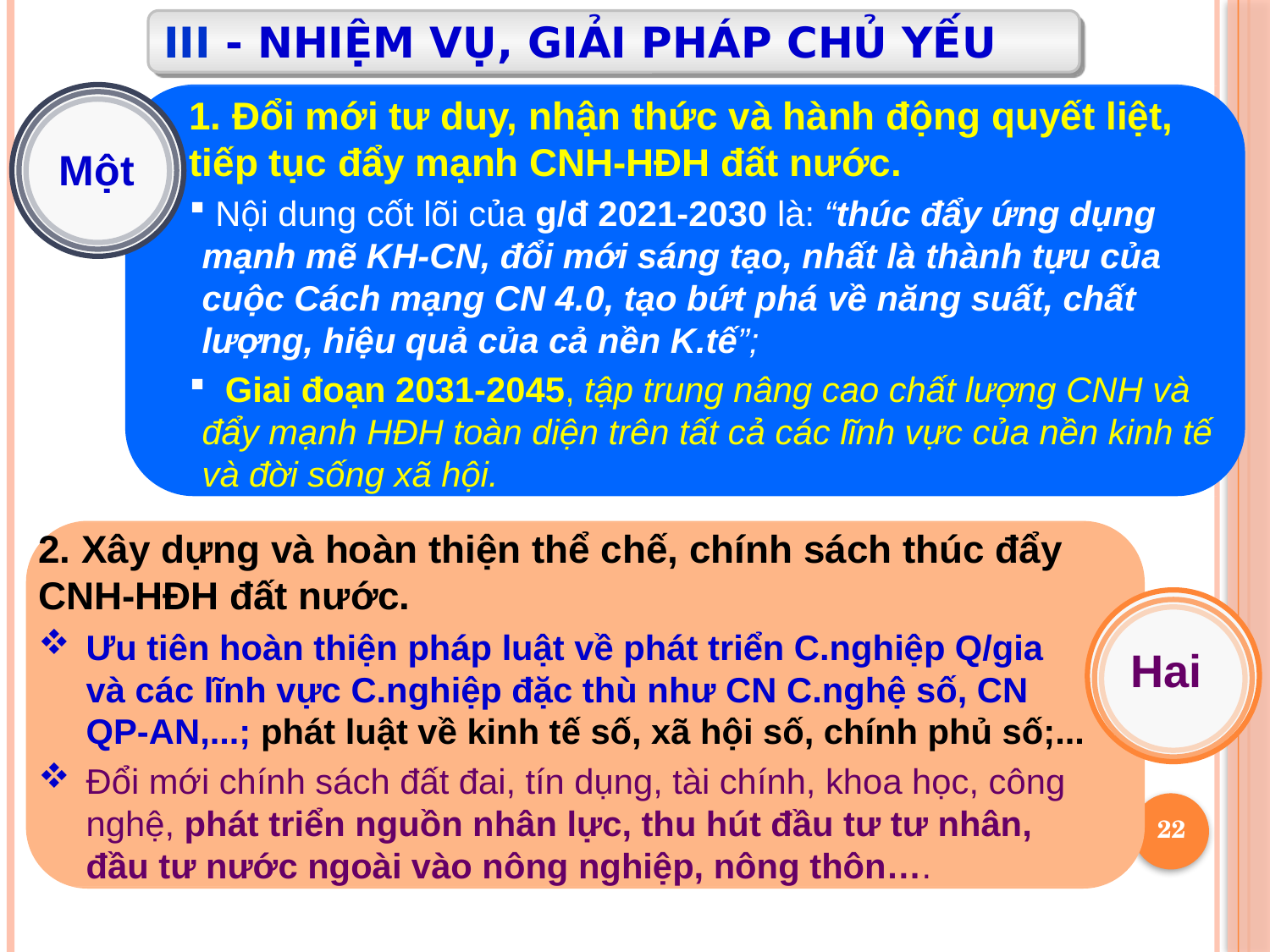

III - NHIỆM VỤ, GIẢI PHÁP CHỦ YẾU

1. Ðổi mới tư duy, nhận thức và hành động quyết liệt, tiếp tục đẩy mạnh CNH-HĐH đất nước.
 Nội dung cốt lõi của g/đ 2021-2030 là: “thúc đẩy ứng dụng mạnh mẽ KH-CN, đổi mới sáng tạo, nhất là thành tựu của cuộc Cách mạng CN 4.0, tạo bứt phá về năng suất, chất lượng, hiệu quả của cả nền K.tế”;
  Giai đoạn 2031-2045, tập trung nâng cao chất lượng CNH và đẩy mạnh HĐH toàn diện trên tất cả các lĩnh vực của nền kinh tế và đời sống xã hội.
Một
2. Xây dựng và hoàn thiện thể chế, chính sách thúc đẩy CNH-HĐH đất nước.
Ưu tiên hoàn thiện pháp luật về phát triển C.nghiệp Q/gia và các lĩnh vực C.nghiệp đặc thù như CN C.nghệ số, CN QP-AN,...; phát luật về kinh tế số, xã hội số, chính phủ số;...
Đổi mới chính sách đất đai, tín dụng, tài chính, khoa học, công nghệ, phát triển nguồn nhân lực, thu hút đầu tư tư nhân, đầu tư nước ngoài vào nông nghiệp, nông thôn….

Hai
22